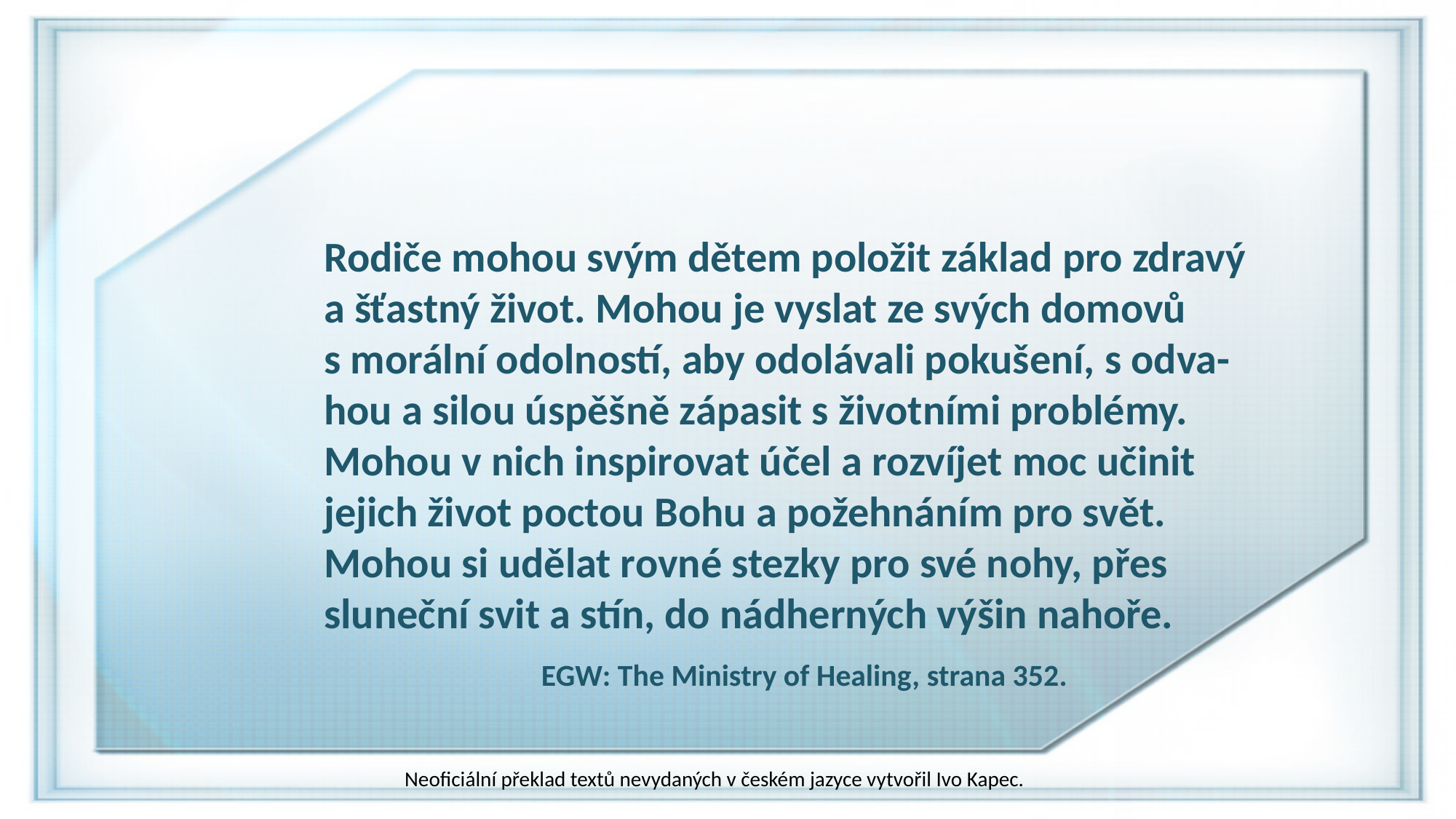

Rodiče mohou svým dětem položit základ pro zdravý   a šťastný život. Mohou je vyslat ze svých domovů         s morální odolností, aby odolávali pokušení, s odva-hou a silou úspěšně zápasit s životními problémy. Mohou v nich inspirovat účel a rozvíjet moc učinit jejich život poctou Bohu a požehnáním pro svět. Mohou si udělat rovné stezky pro své nohy, přes sluneční svit a stín, do nádherných výšin nahoře.
EGW: The Ministry of Healing, strana 352.
Neoficiální překlad textů nevydaných v českém jazyce vytvořil Ivo Kapec.